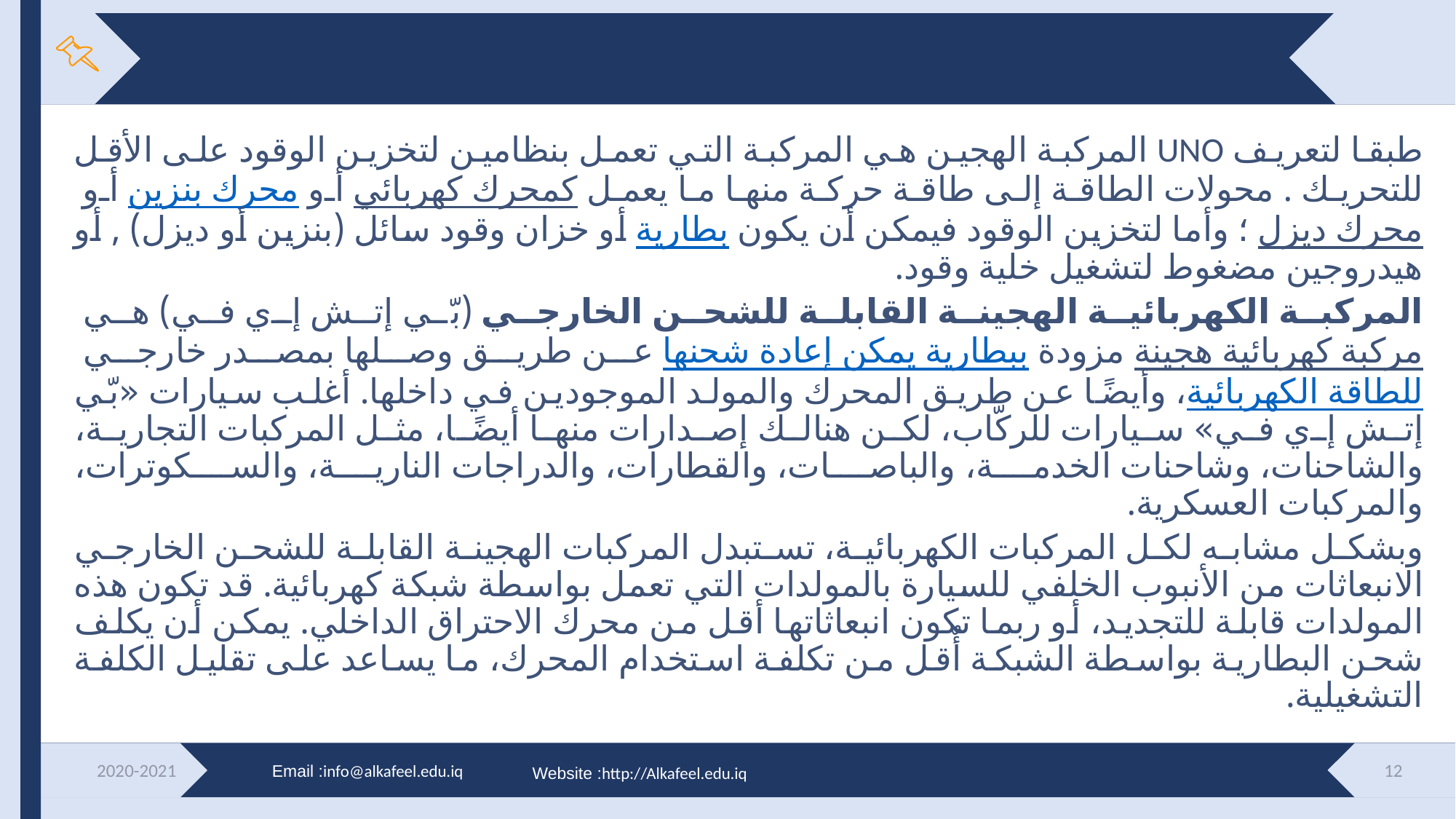

#
طبقا لتعريف UNO المركبة الهجين هي المركبة التي تعمل بنظامين لتخزين الوقود على الأقل للتحريك . محولات الطاقة إلى طاقة حركة منها ما يعمل كمحرك كهربائي أو محرك بنزين أو محرك ديزل ؛ وأما لتخزين الوقود فيمكن أن يكون بطارية أو خزان وقود سائل (بنزين أو ديزل) , أو هيدروجين مضغوط لتشغيل خلية وقود.
المركبة الكهربائية الهجينة القابلة للشحن الخارجي (بّي إتش إي في) هي مركبة كهربائية هجينة مزودة ببطارية يمكن إعادة شحنها عن طريق وصلها بمصدر خارجي للطاقة الكهربائية، وأيضًا عن طريق المحرك والمولد الموجودين في داخلها. أغلب سيارات «بّي إتش إي في» سيارات للركّاب، لكن هنالك إصدارات منها أيضًا، مثل المركبات التجارية، والشاحنات، وشاحنات الخدمة، والباصات، والقطارات، والدراجات النارية، والسكوترات، والمركبات العسكرية.
وبشكل مشابه لكل المركبات الكهربائية، تستبدل المركبات الهجينة القابلة للشحن الخارجي الانبعاثات من الأنبوب الخلفي للسيارة بالمولدات التي تعمل بواسطة شبكة كهربائية. قد تكون هذه المولدات قابلة للتجديد، أو ربما تكون انبعاثاتها أقل من محرك الاحتراق الداخلي. يمكن أن يكلف شحن البطارية بواسطة الشبكة أٌقل من تكلفة استخدام المحرك، ما يساعد على تقليل الكلفة التشغيلية.
2020-2021
12